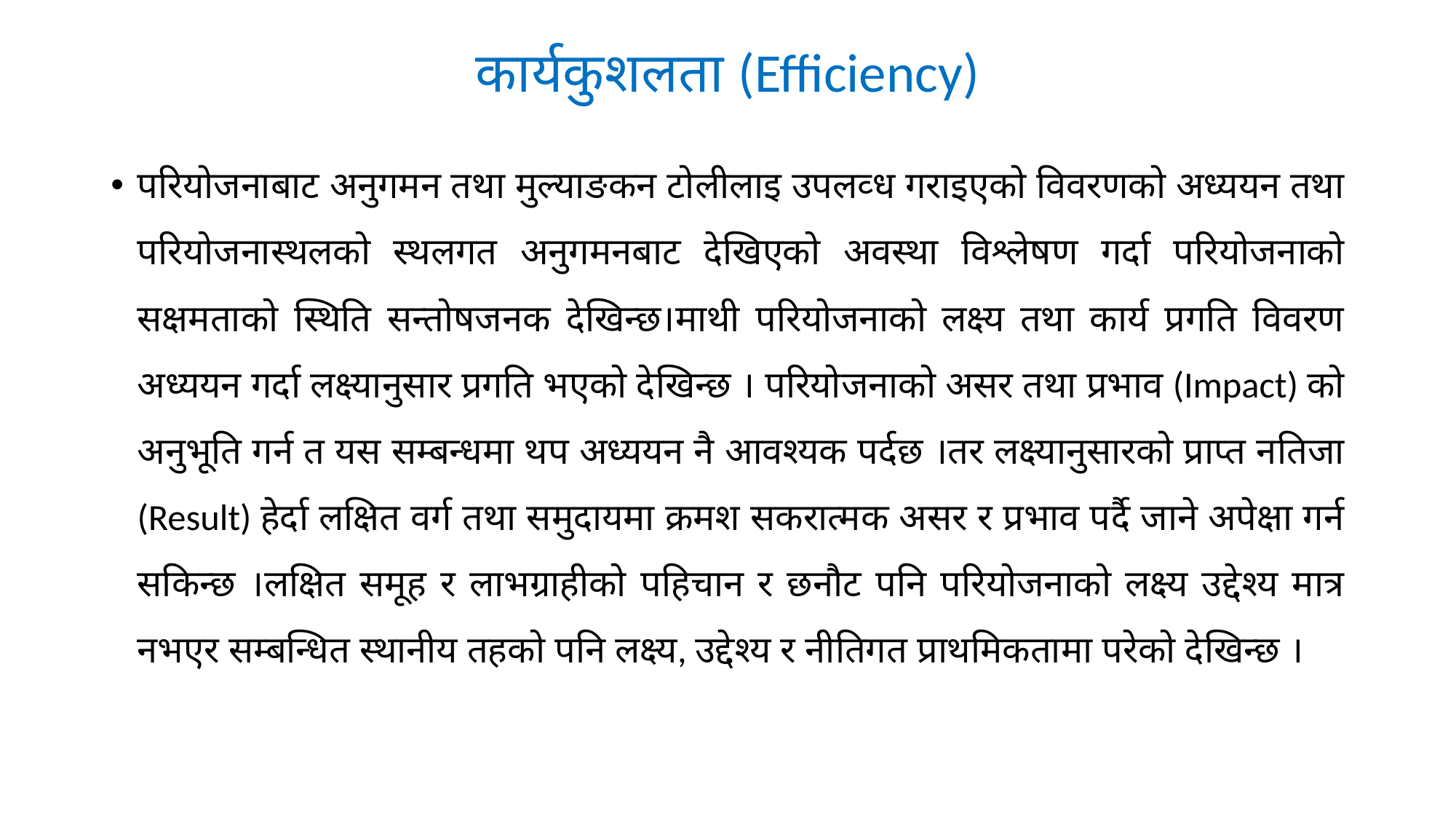

# कार्यकुशलता (Efficiency)
परियोजनाबाट अनुगमन तथा मुल्याङकन टोलीलाइ उपलव्ध गराइएको विवरणको अध्ययन तथा परियोजनास्थलको स्थलगत अनुगमनबाट देखिएको अवस्था विश्लेषण गर्दा परियोजनाको सक्षमताको स्थिति सन्तोषजनक देखिन्छ।माथी परियोजनाको लक्ष्य तथा कार्य प्रगति विवरण अध्ययन गर्दा लक्ष्यानुसार प्रगति भएको देखिन्छ । परियोजनाको असर तथा प्रभाव (Impact) को अनुभूति गर्न त यस सम्बन्धमा थप अध्ययन नै आवश्यक पर्दछ ।तर लक्ष्यानुसारको प्राप्त नतिजा (Result) हेर्दा लक्षित वर्ग तथा समुदायमा क्रमश सकरात्मक असर र प्रभाव पर्दै जाने अपेक्षा गर्न सकिन्छ ।लक्षित समूह र लाभग्राहीको पहिचान र छनौट पनि परियोजनाको लक्ष्य उद्देश्य मात्र नभएर सम्बन्धित स्थानीय तहको पनि लक्ष्य, उद्देश्य र नीतिगत प्राथमिकतामा परेको देखिन्छ ।